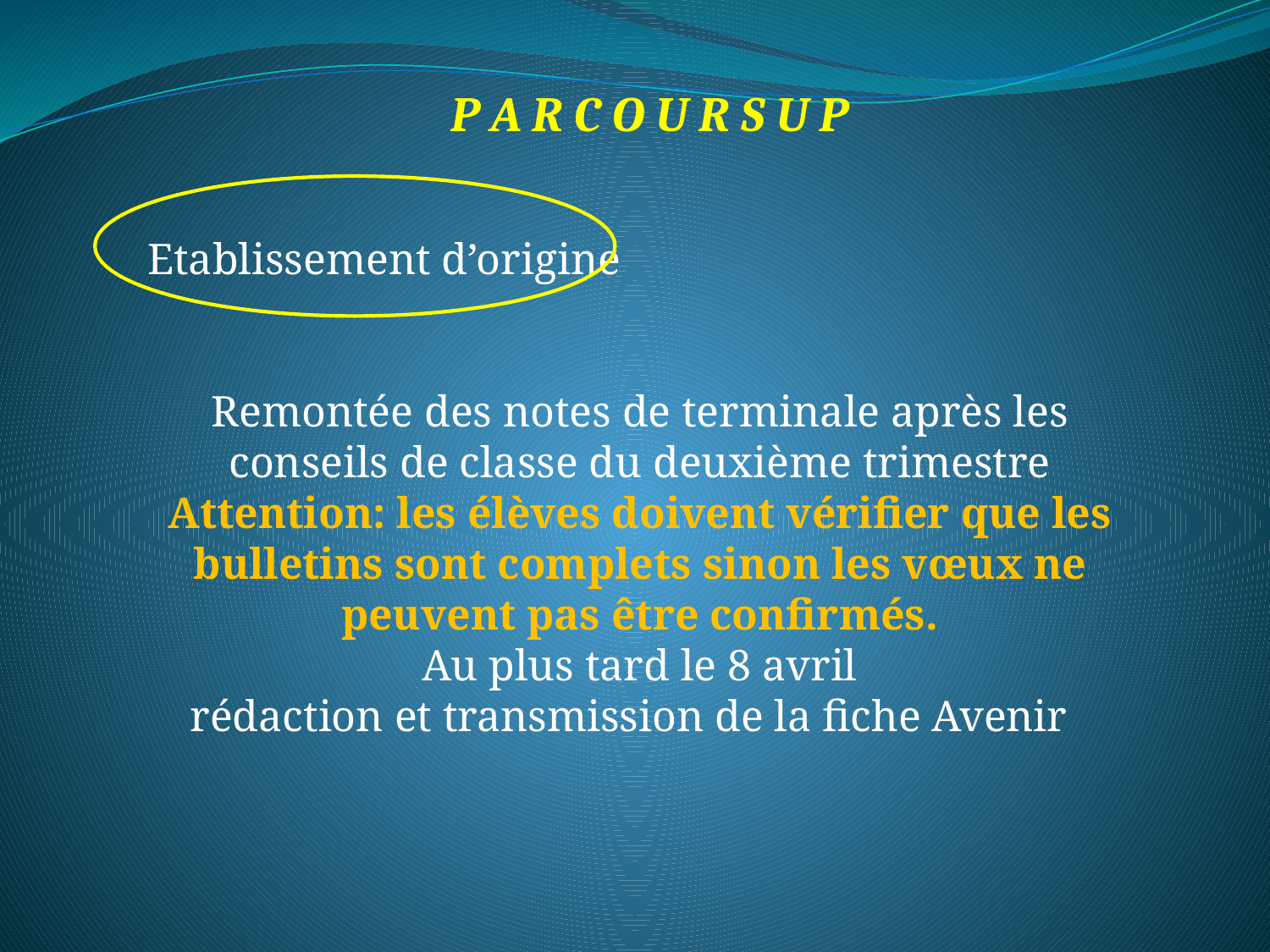

P A R C O U R S U P

Etablissement d’origine

Remontée des notes de terminale après les conseils de classe du deuxième trimestre
Attention: les élèves doivent vérifier que les bulletins sont complets sinon les vœux ne peuvent pas être confirmés.
Au plus tard le 8 avril
rédaction et transmission de la fiche Avenir